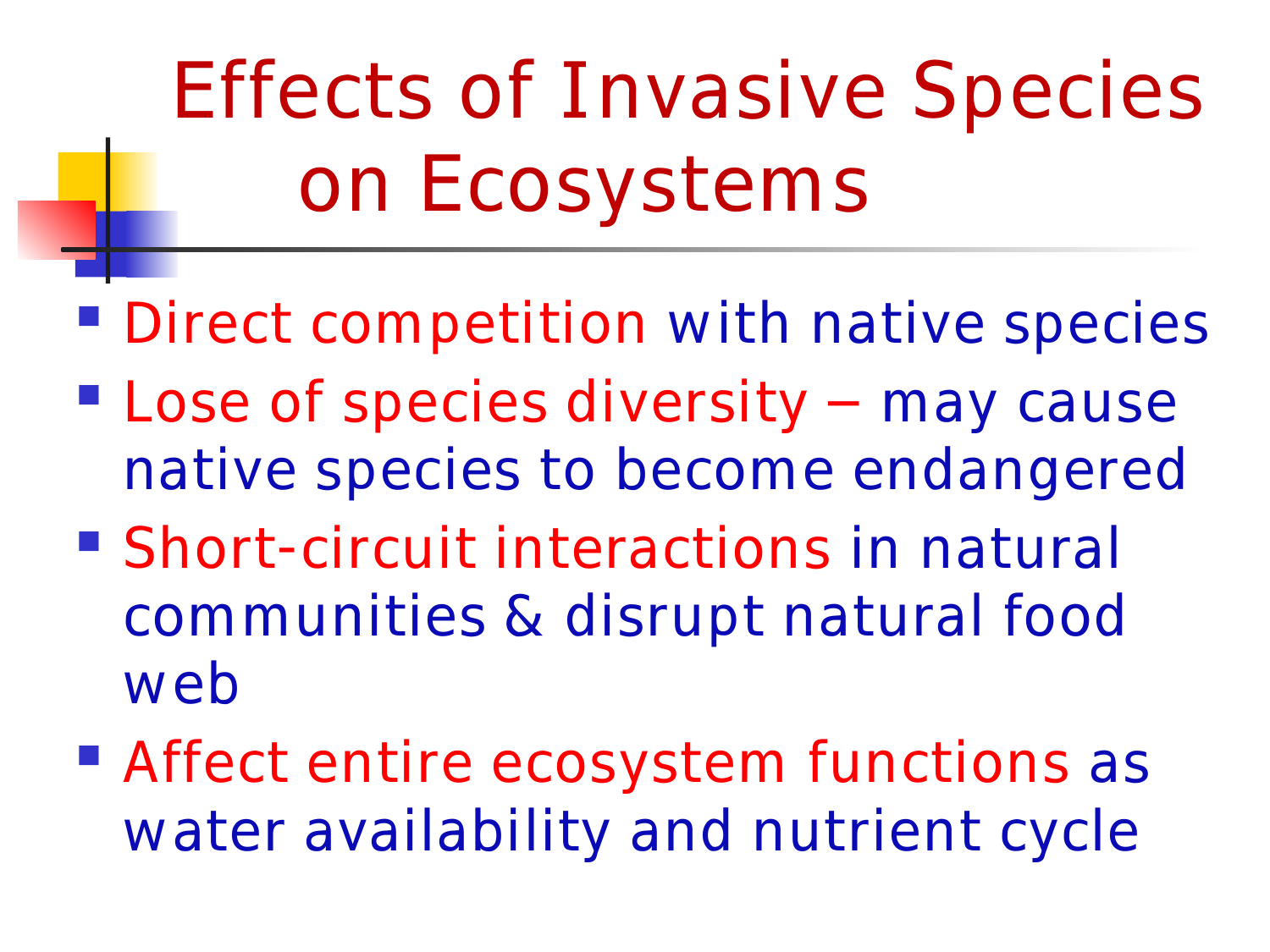

# Effects of Invasive Species 	on Ecosystems
Direct competition with native species
Lose of species diversity – may cause native species to become endangered
Short-circuit interactions in natural communities & disrupt natural food web
Affect entire ecosystem functions as water availability and nutrient cycle